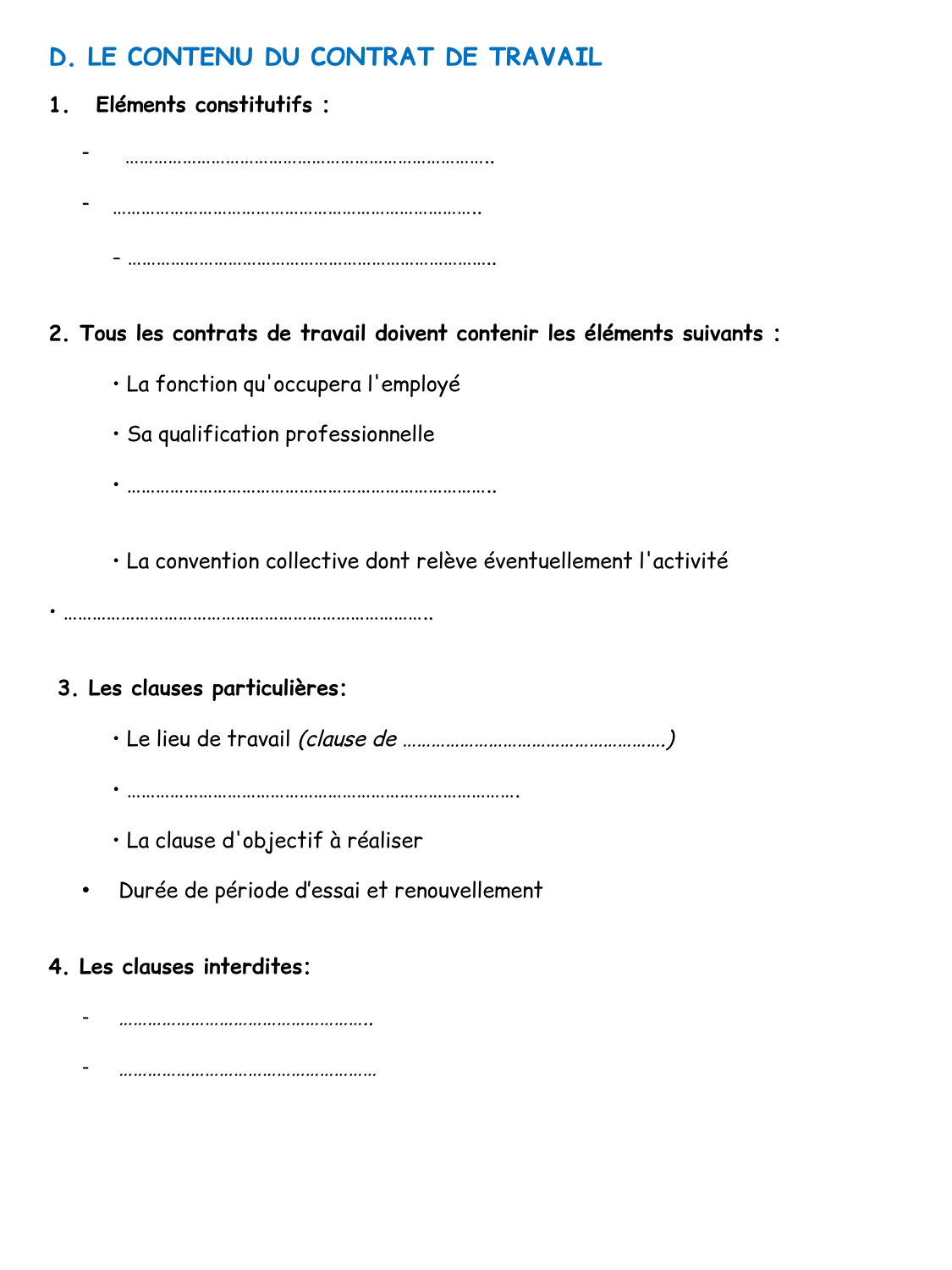

D. LE CONTENU DU CONTRAT DE TRAVAIL
Eléments constitutifs :

  …………………………………………………………………..

…………………………………………………………………..

- …………………………………………………………………..

2. Tous les contrats de travail doivent contenir les éléments suivants :

• La fonction qu'occupera l'employé

• Sa qualification professionnelle

• …………………………………………………………………..

• La convention collective dont relève éventuellement l'activité

• …………………………………………………………………..

 3. Les clauses particulières:

• Le lieu de travail (clause de ……………………………………………….)

• ……………………………………………………………………….

• La clause d'objectif à réaliser

 Durée de période d’essai et renouvellement

4. Les clauses interdites:

 ……………………………………………..

 ………………………………………………

3